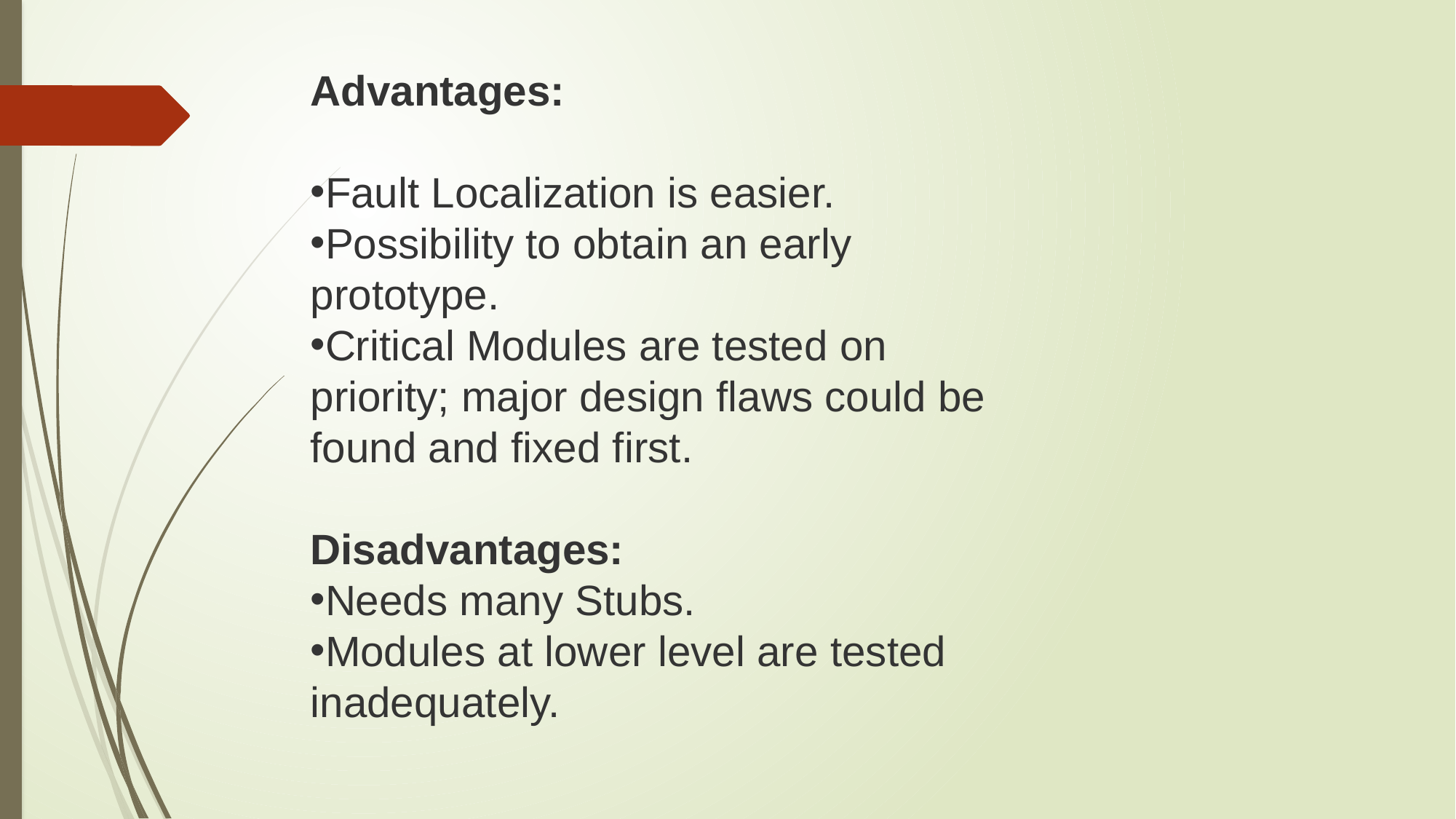

Advantages:

Fault Localization is easier.
Possibility to obtain an early prototype.
Critical Modules are tested on priority; major design flaws could be found and fixed first.

Disadvantages:
Needs many Stubs.
Modules at lower level are tested inadequately.